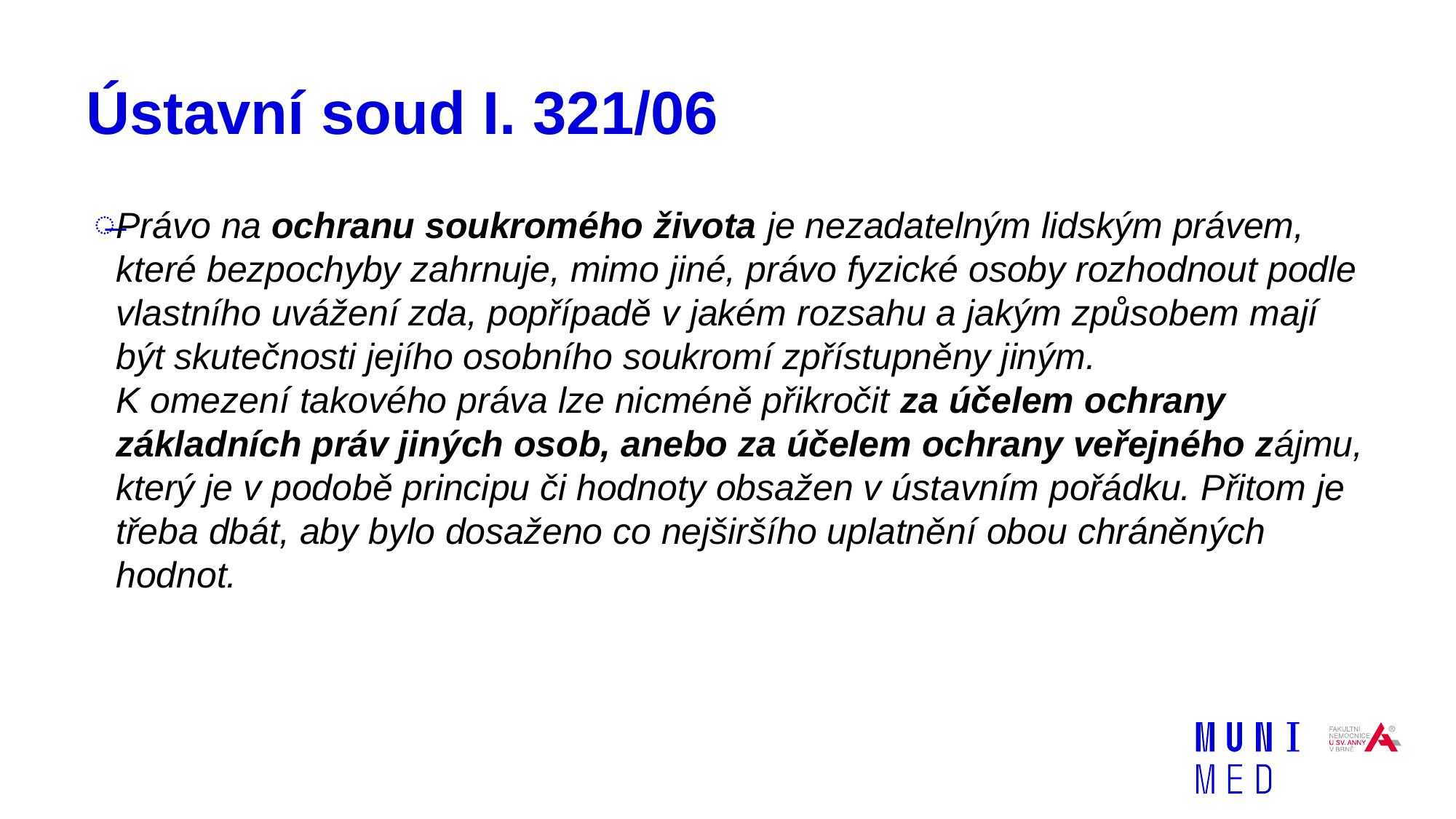

# Ústavní soud I. 321/06
Právo na ochranu soukromého života je nezadatelným lidským právem, které bezpochyby zahrnuje, mimo jiné, právo fyzické osoby rozhodnout podle vlastního uvážení zda, popřípadě v jakém rozsahu a jakým způsobem mají být skutečnosti jejího osobního soukromí zpřístupněny jiným.
K omezení takového práva lze nicméně přikročit za účelem ochrany základních práv jiných osob, anebo za účelem ochrany veřejného zájmu, který je v podobě principu či hodnoty obsažen v ústavním pořádku. Přitom je třeba dbát, aby bylo dosaženo co nejširšího uplatnění obou chráněných hodnot.